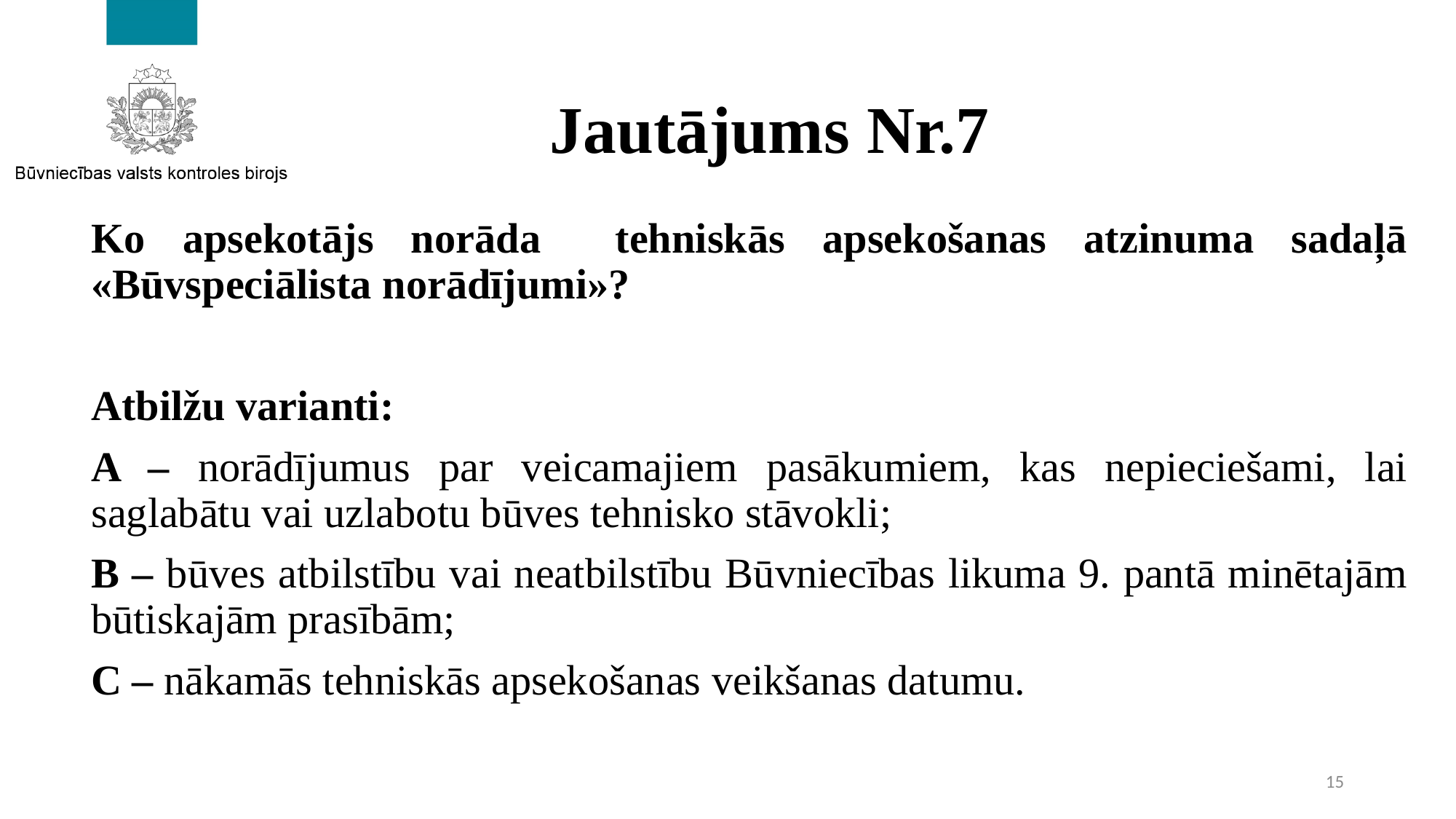

# Jautājums Nr.7
Ko apsekotājs norāda  tehniskās apsekošanas atzinuma sadaļā «Būvspeciālista norādījumi»?

Atbilžu varianti:
A – norādījumus par veicamajiem pasākumiem, kas nepieciešami, lai saglabātu vai uzlabotu būves tehnisko stāvokli;
B – būves atbilstību vai neatbilstību Būvniecības likuma 9. pantā minētajām būtiskajām prasībām;
C – nākamās tehniskās apsekošanas veikšanas datumu.